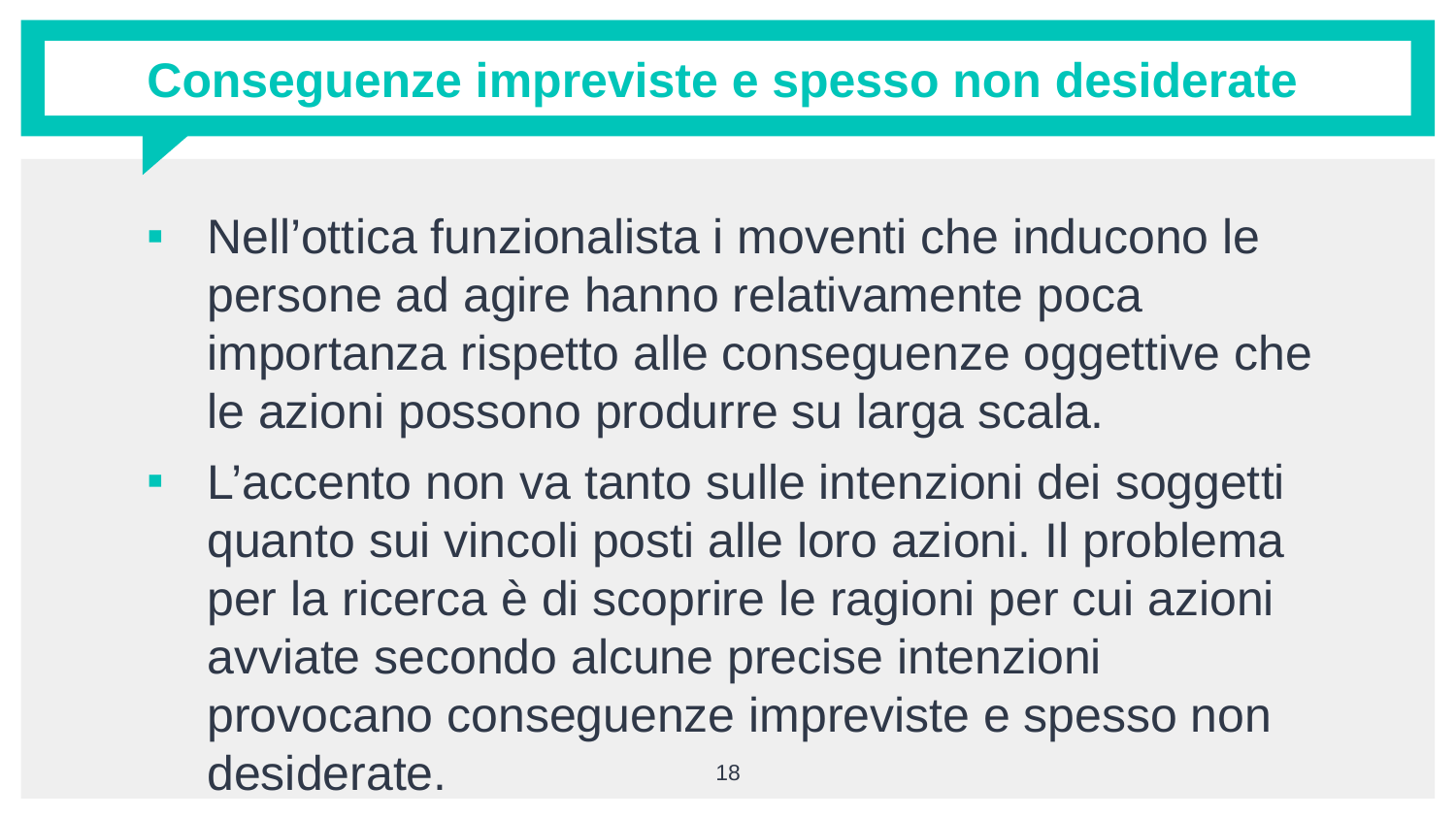

# Conseguenze impreviste e spesso non desiderate
Nell’ottica funzionalista i moventi che inducono le persone ad agire hanno relativamente poca importanza rispetto alle conseguenze oggettive che le azioni possono produrre su larga scala.
L’accento non va tanto sulle intenzioni dei soggetti quanto sui vincoli posti alle loro azioni. Il problema per la ricerca è di scoprire le ragioni per cui azioni avviate secondo alcune precise intenzioni provocano conseguenze impreviste e spesso non desiderate.
18